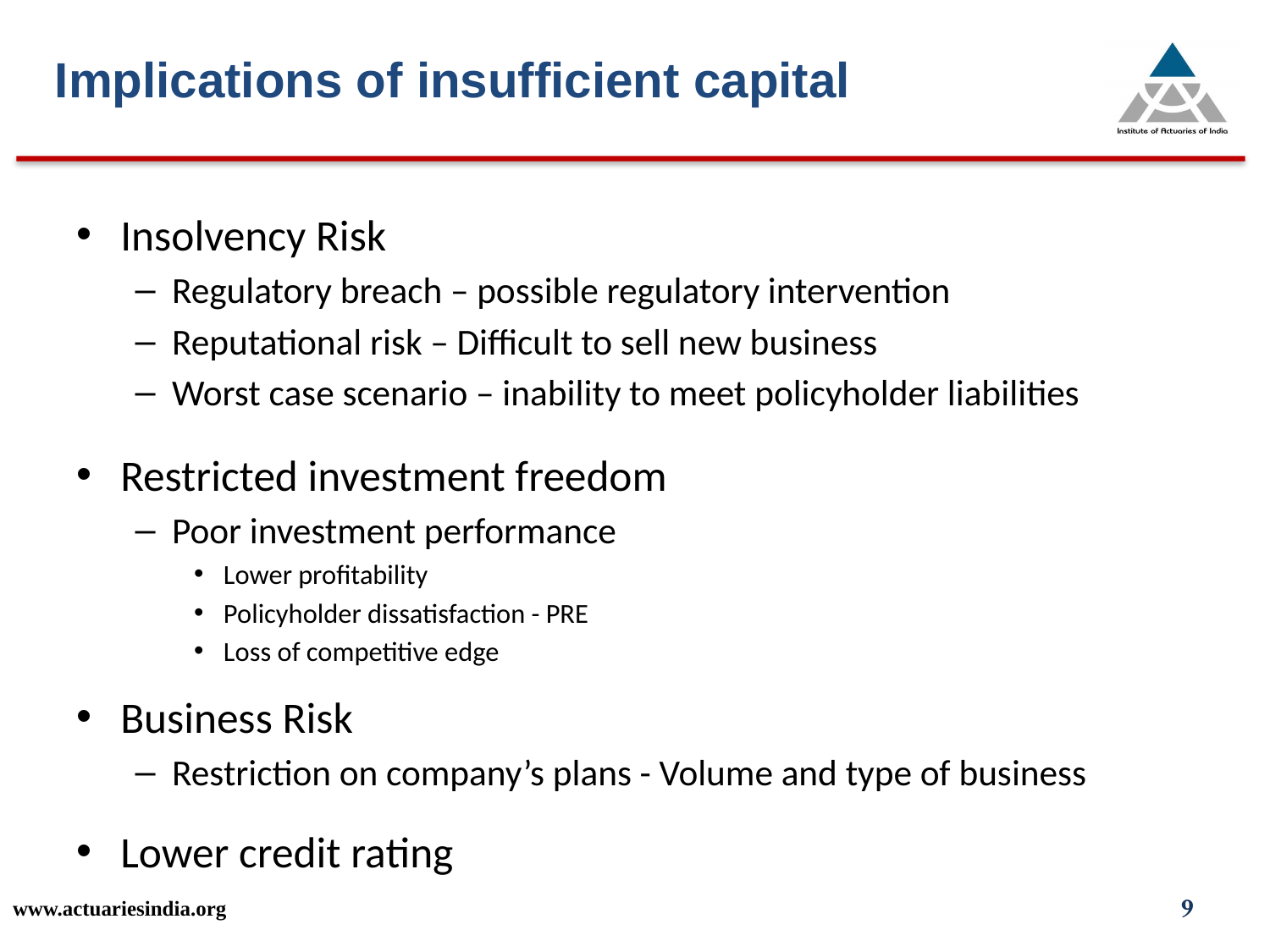

Implications of insufficient capital
Insolvency Risk
Regulatory breach – possible regulatory intervention
Reputational risk – Difficult to sell new business
Worst case scenario – inability to meet policyholder liabilities

Restricted investment freedom
Poor investment performance
Lower profitability
Policyholder dissatisfaction - PRE
Loss of competitive edge

Business Risk
Restriction on company’s plans - Volume and type of business

Lower credit rating
www.actuariesindia.org
9